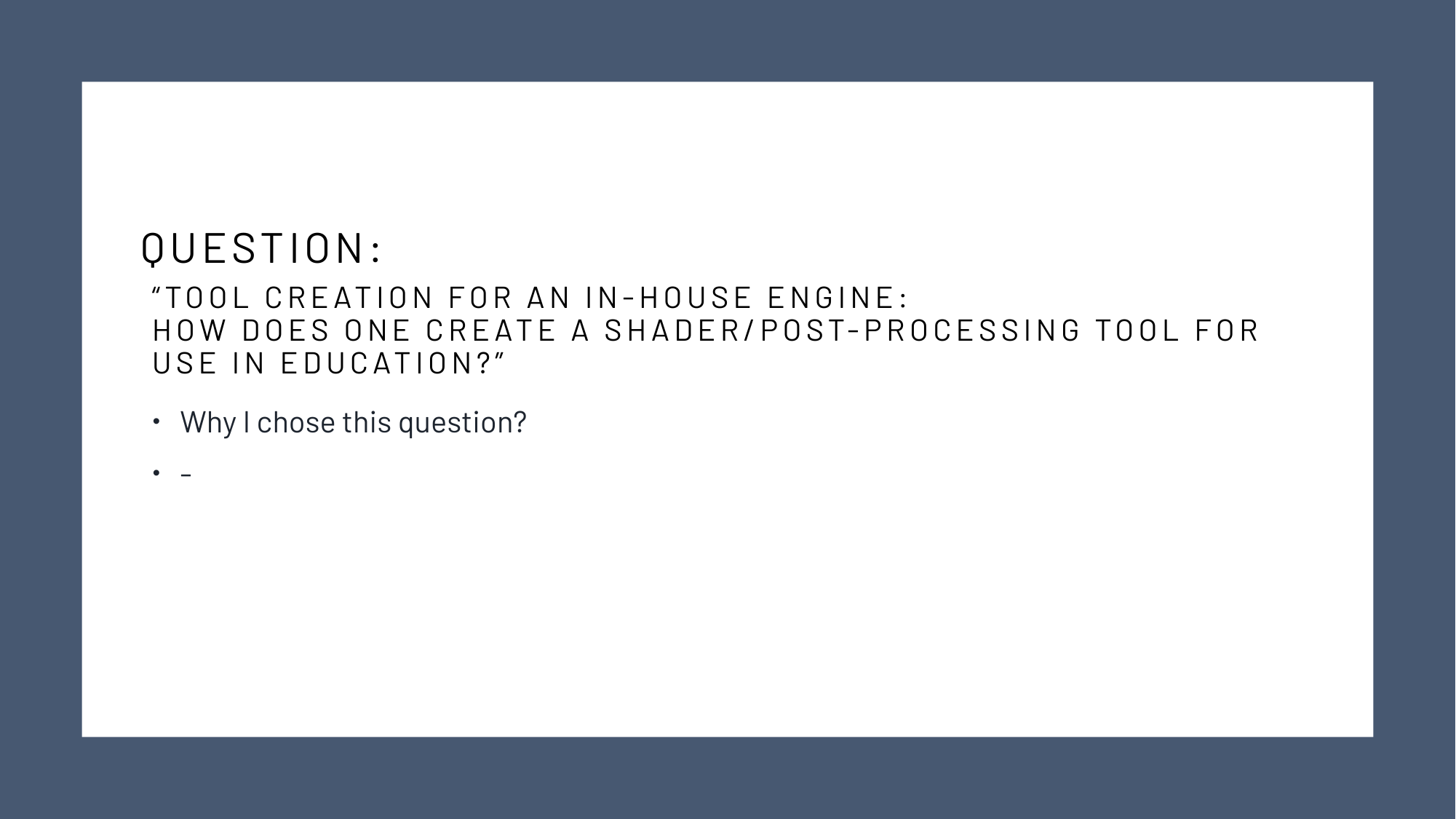

Question:
“Tool creation for an in-house engine:
How does one create a shader/post-processing tool for use in education?”
Why I chose this question?
-